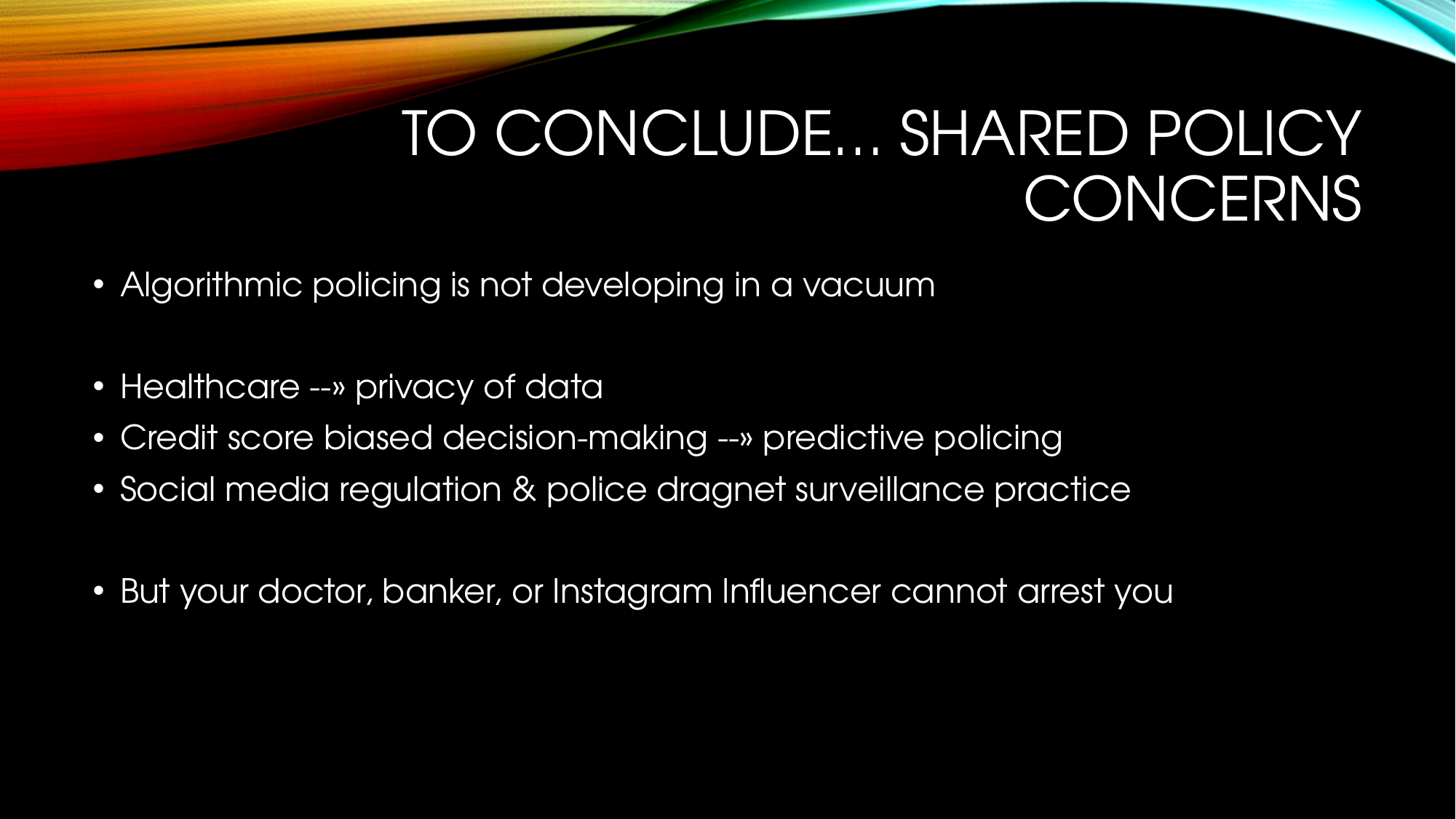

# To conclude… Shared policy concerns
Algorithmic policing is not developing in a vacuum

Healthcare --» privacy of data
Credit score biased decision-making --» predictive policing
Social media regulation & police dragnet surveillance practice

But your doctor, banker, or Instagram Influencer cannot arrest you